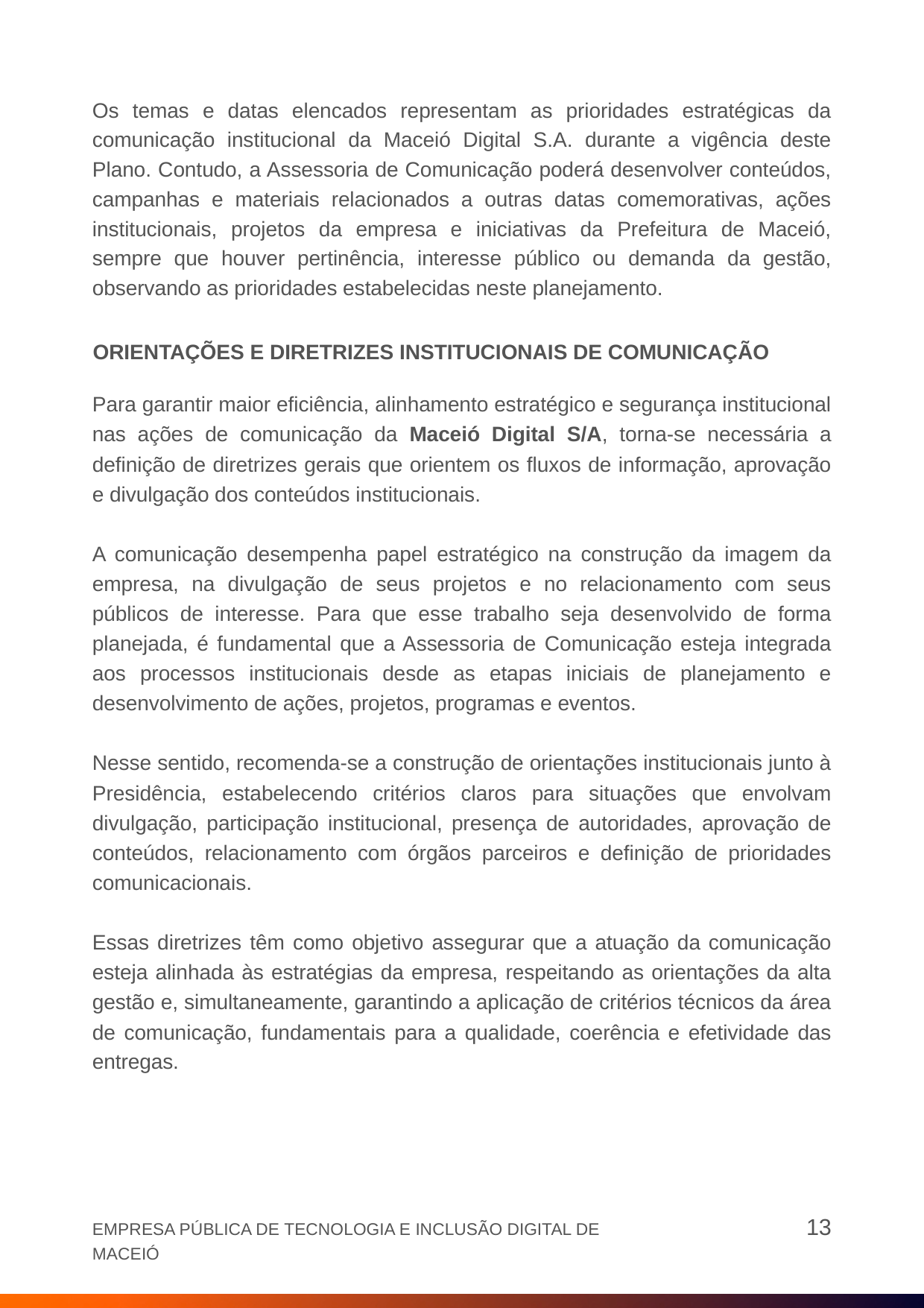

Os temas e datas elencados representam as prioridades estratégicas da comunicação institucional da Maceió Digital S.A. durante a vigência deste Plano. Contudo, a Assessoria de Comunicação poderá desenvolver conteúdos, campanhas e materiais relacionados a outras datas comemorativas, ações institucionais, projetos da empresa e iniciativas da Prefeitura de Maceió, sempre que houver pertinência, interesse público ou demanda da gestão, observando as prioridades estabelecidas neste planejamento.
ORIENTAÇÕES E DIRETRIZES INSTITUCIONAIS DE COMUNICAÇÃO
Para garantir maior eficiência, alinhamento estratégico e segurança institucional nas ações de comunicação da Maceió Digital S/A, torna-se necessária a definição de diretrizes gerais que orientem os fluxos de informação, aprovação e divulgação dos conteúdos institucionais.

A comunicação desempenha papel estratégico na construção da imagem da empresa, na divulgação de seus projetos e no relacionamento com seus públicos de interesse. Para que esse trabalho seja desenvolvido de forma planejada, é fundamental que a Assessoria de Comunicação esteja integrada aos processos institucionais desde as etapas iniciais de planejamento e desenvolvimento de ações, projetos, programas e eventos.

Nesse sentido, recomenda-se a construção de orientações institucionais junto à Presidência, estabelecendo critérios claros para situações que envolvam divulgação, participação institucional, presença de autoridades, aprovação de conteúdos, relacionamento com órgãos parceiros e definição de prioridades comunicacionais.

Essas diretrizes têm como objetivo assegurar que a atuação da comunicação esteja alinhada às estratégias da empresa, respeitando as orientações da alta gestão e, simultaneamente, garantindo a aplicação de critérios técnicos da área de comunicação, fundamentais para a qualidade, coerência e efetividade das entregas.

13
EMPRESA PÚBLICA DE TECNOLOGIA E INCLUSÃO DIGITAL DE MACEIÓ